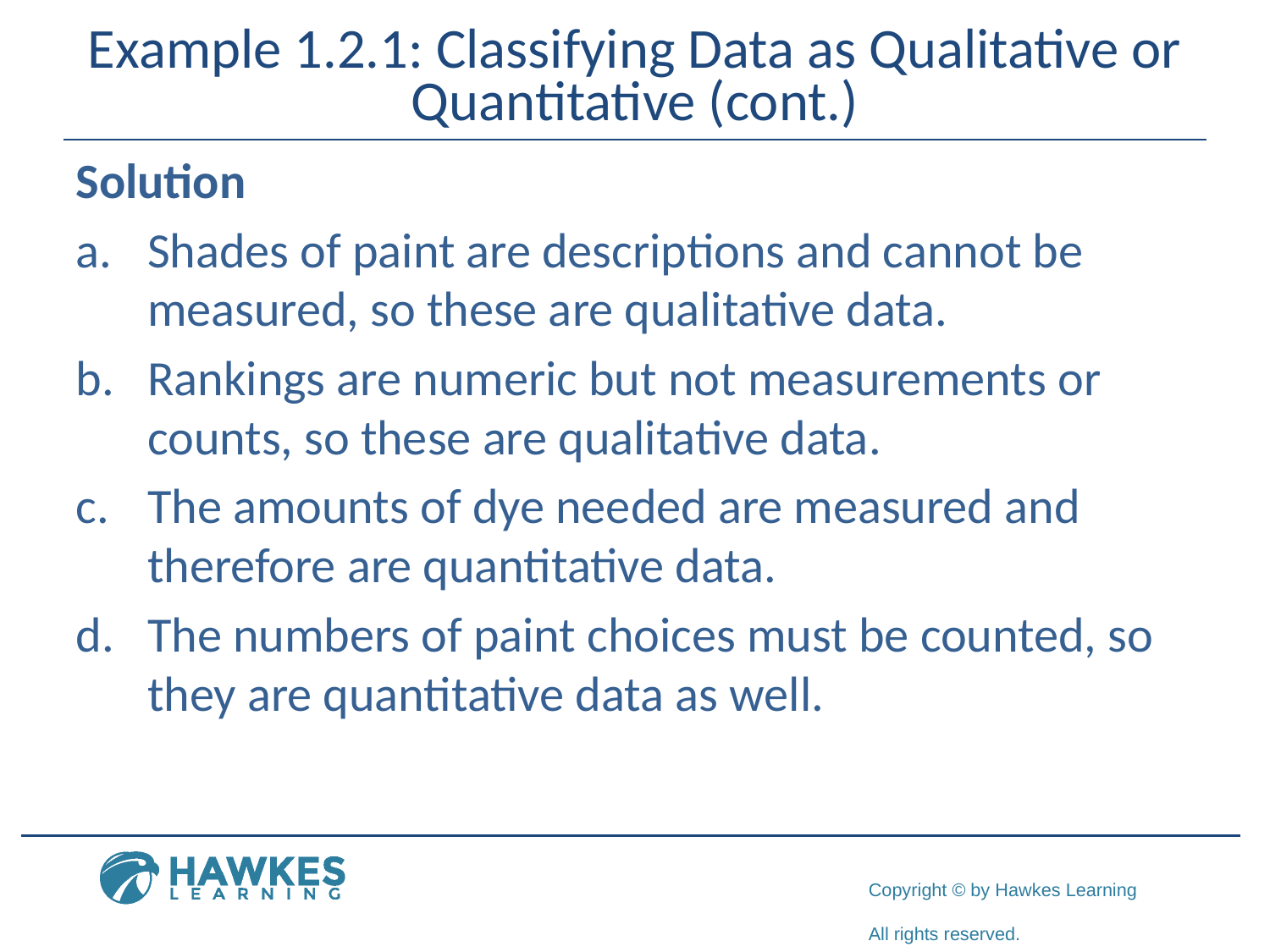

# Example 1.2.1: Classifying Data as Qualitative or Quantitative (cont.)
Solution
​Shades of paint are descriptions and cannot be measured, so these are qualitative data.
​Rankings are numeric but not measurements or counts, so these are qualitative data.
​The amounts of dye needed are measured and therefore are quantitative data.
​The numbers of paint choices must be counted, so they are quantitative data as well.